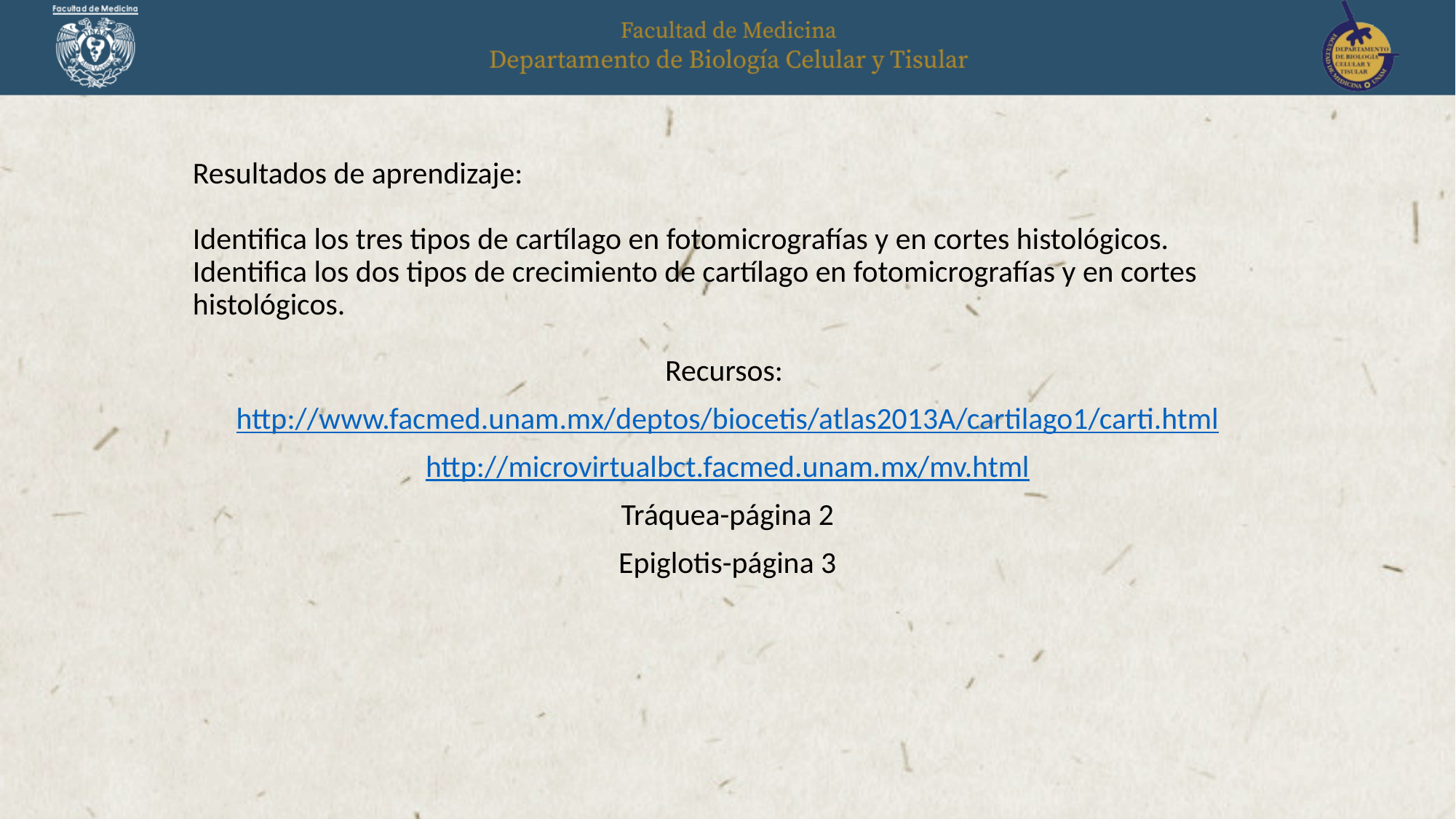

# Resultados de aprendizaje: Identifica los tres tipos de cartílago en fotomicrografías y en cortes histológicos. Identifica los dos tipos de crecimiento de cartílago en fotomicrografías y en cortes histológicos.
Recursos:
http://www.facmed.unam.mx/deptos/biocetis/atlas2013A/cartilago1/carti.html
http://microvirtualbct.facmed.unam.mx/mv.html
Tráquea-página 2
Epiglotis-página 3